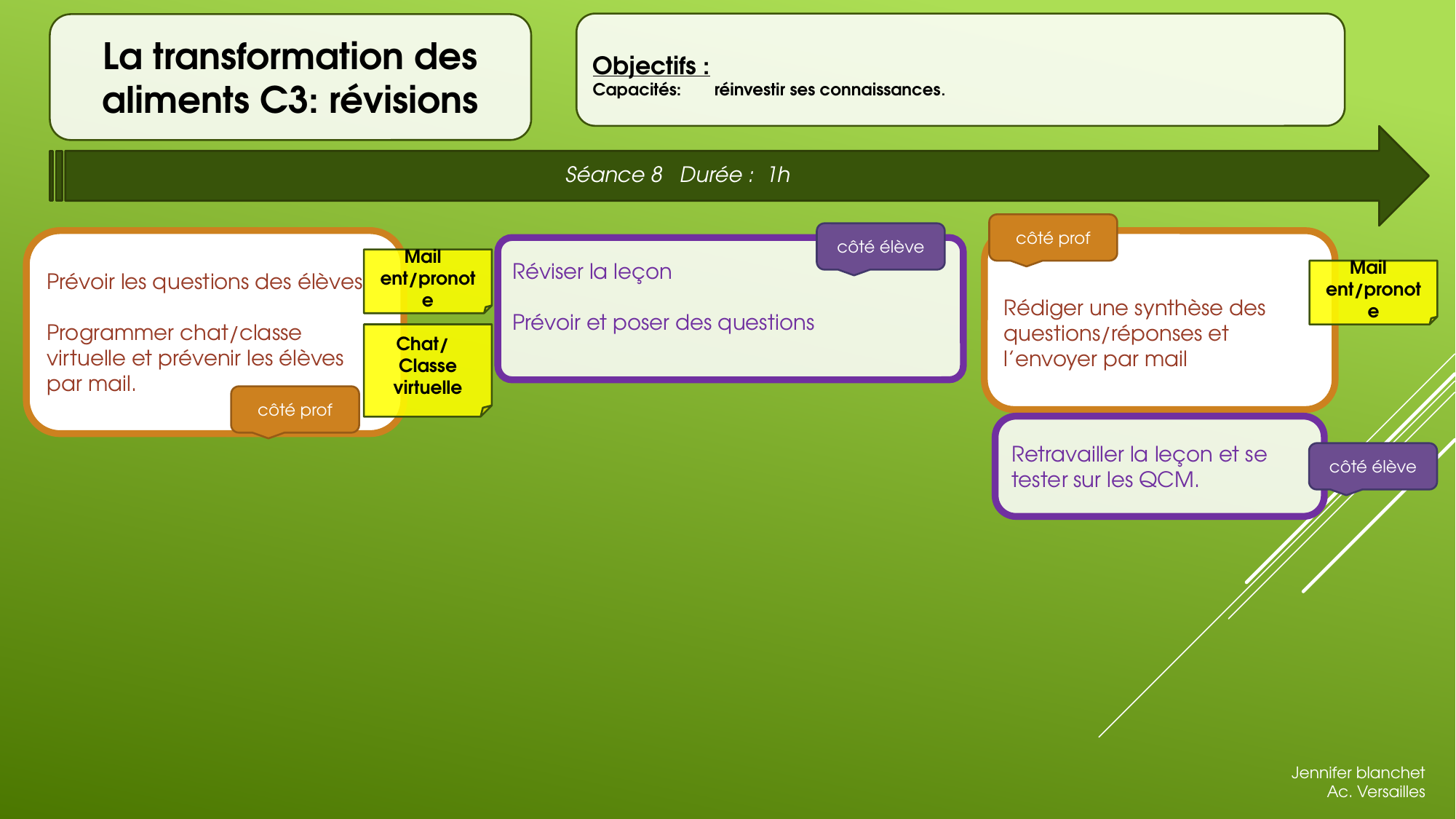

Objectifs :
Capacités:       réinvestir ses connaissances.

La transformation des aliments C3: révisions

Séance 8   Durée :  1h
côté prof
côté élève
Prévoir les questions des élèves

Programmer chat/classe virtuelle et prévenir les élèves par mail.

Rédiger une synthèse des questions/réponses et l’envoyer par mail

Réviser la leçon

Prévoir et poser des questions

Mail   ent/pronote
Mail   ent/pronote
Chat/   Classe virtuelle
côté prof
Retravailler la leçon et se tester sur les QCM.
côté élève
Jennifer blanchet
Ac. Versailles